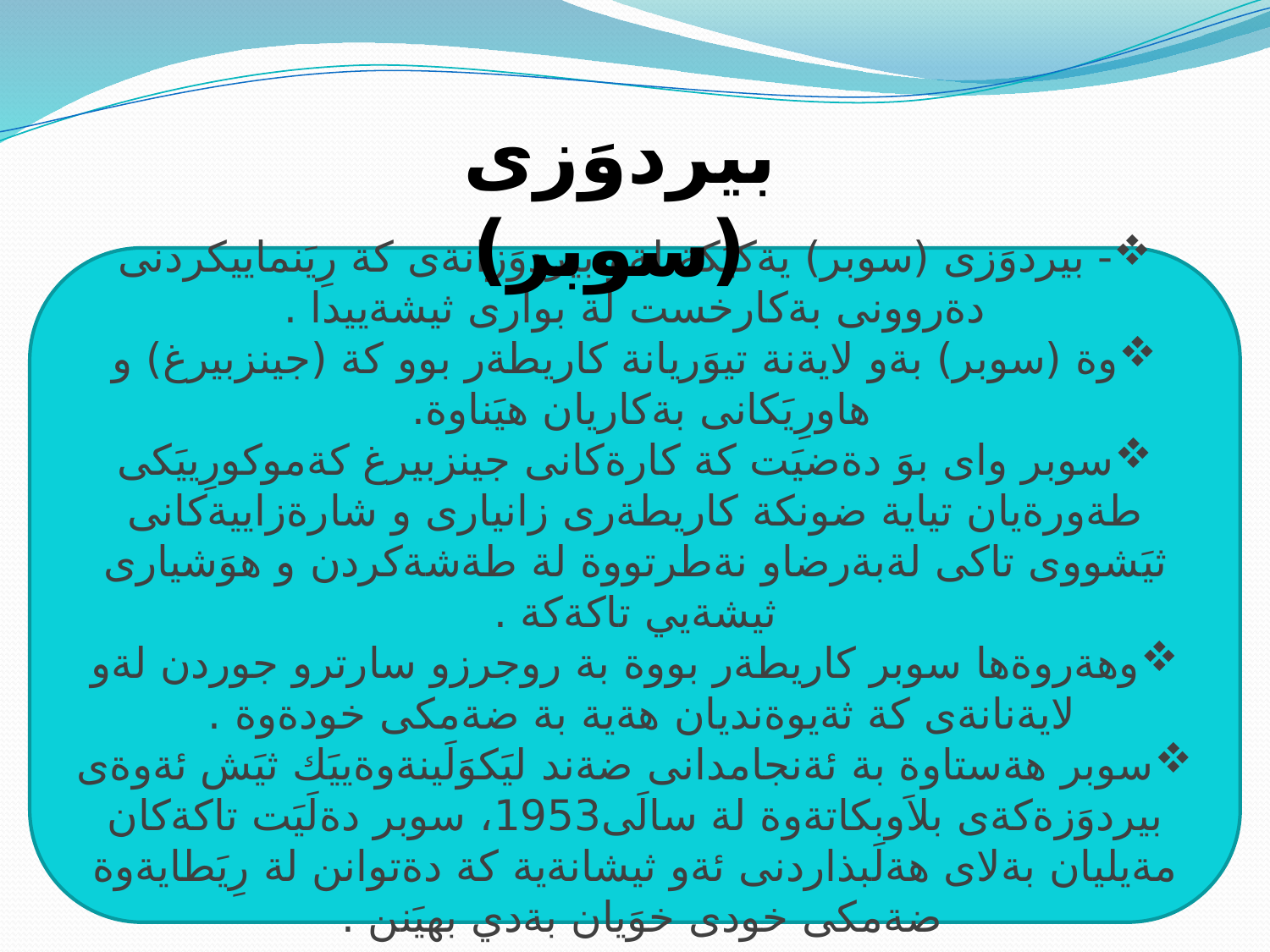

بيردوَزى (سوبر)
- بيردوَزى (سوبر) يةكيَكة لةو بيردوَزانةى كة رِيَنماييكردنى دةروونى بةكارخست لة بوارى ثيشةييدا .
وة (سوبر) بةو لايةنة تيوَريانة كاريطةر بوو كة (جينزبيرغ) و هاورِيَكانى بةكاريان هيَناوة.
سوبر واى بوَ دةضيَت كة كارةكانى جينزبيرغ كةموكورِييَكى طةورةيان تياية ضونكة كاريطةرى زانيارى و شارةزاييةكانى ثيَشووى تاكى لةبةرضاو نةطرتووة لة طةشةكردن و هوَشيارى ثيشةيي تاكةكة .
وهةروةها سوبر كاريطةر بووة بة روجرزو سارترو جوردن لةو لايةنانةى كة ثةيوةنديان هةية بة ضةمكى خودةوة .
سوبر هةستاوة بة ئةنجامدانى ضةند ليَكوَلَينةوةييَك ثيَش ئةوةى بيردوَزةكةى بلاَوبكاتةوة لة سالَى1953، سوبر دةلَيَت تاكةكان مةيليان بةلاى هةلَبذاردنى ئةو ثيشانةية كة دةتوانن لة رِيَطايةوة ضةمكى خودى خوَيان بةدي بهيَنن .